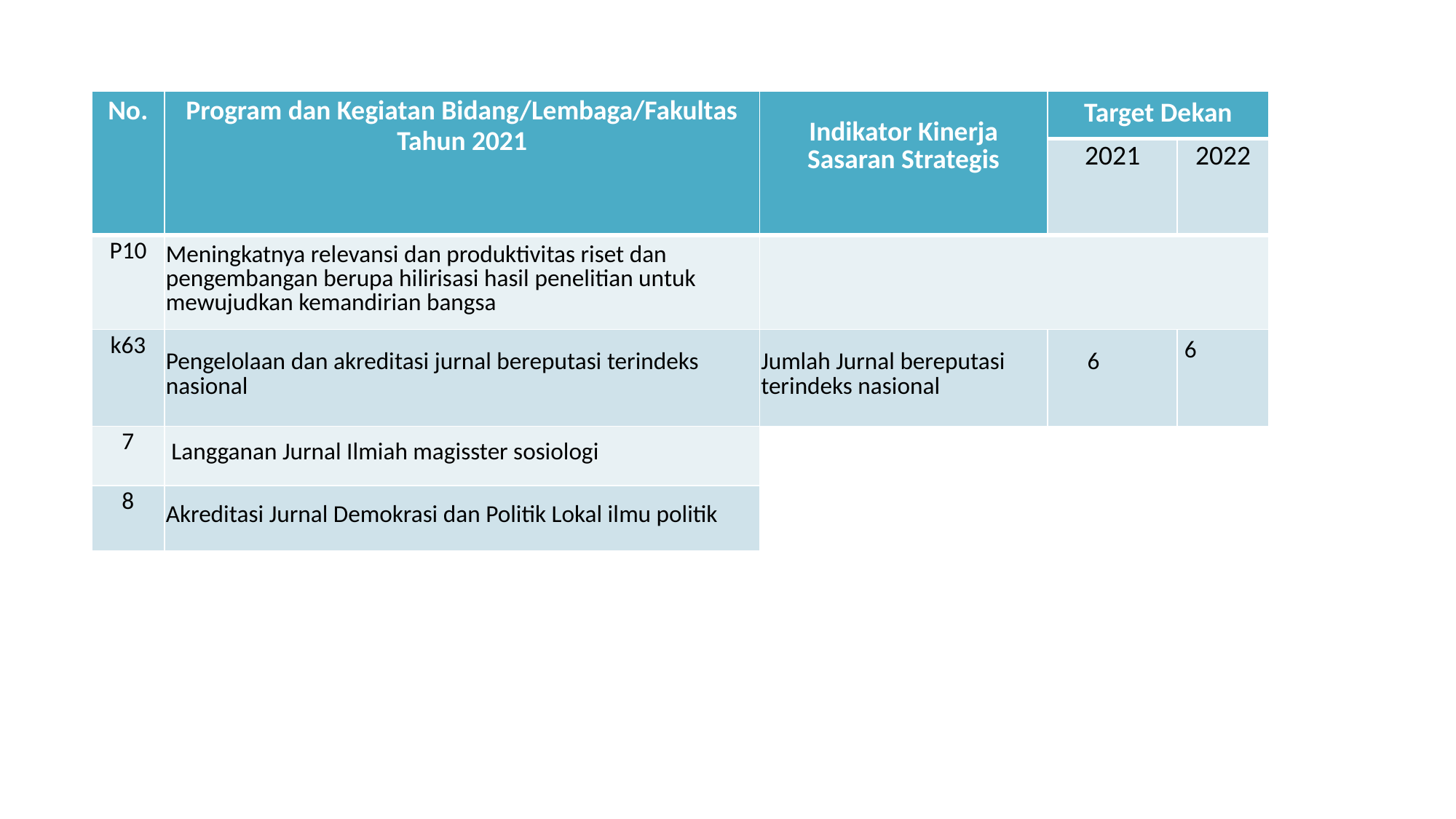

| No. | Program dan Kegiatan Bidang/Lembaga/Fakultas Tahun 2021 | Indikator Kinerja Sasaran Strategis | Target Dekan |  |
| --- | --- | --- | --- | --- |
|  |  |  | 2021 | 2022 |
| P10 | Meningkatnya relevansi dan produktivitas riset dan pengembangan berupa hilirisasi hasil penelitian untuk mewujudkan kemandirian bangsa |  |  |  |
| k63 | Pengelolaan dan akreditasi jurnal bereputasi terindeks nasional | Jumlah Jurnal bereputasi terindeks nasional | 6 | 6 |
| 7 | Langganan Jurnal Ilmiah magisster sosiologi |  |  |  |
| 8 | Akreditasi Jurnal Demokrasi dan Politik Lokal ilmu politik |  |  |  |
|  |  |  |  |  |
|  |  |  |  |  |
|  |  |  |  |  |
|  |  |  |  |  |